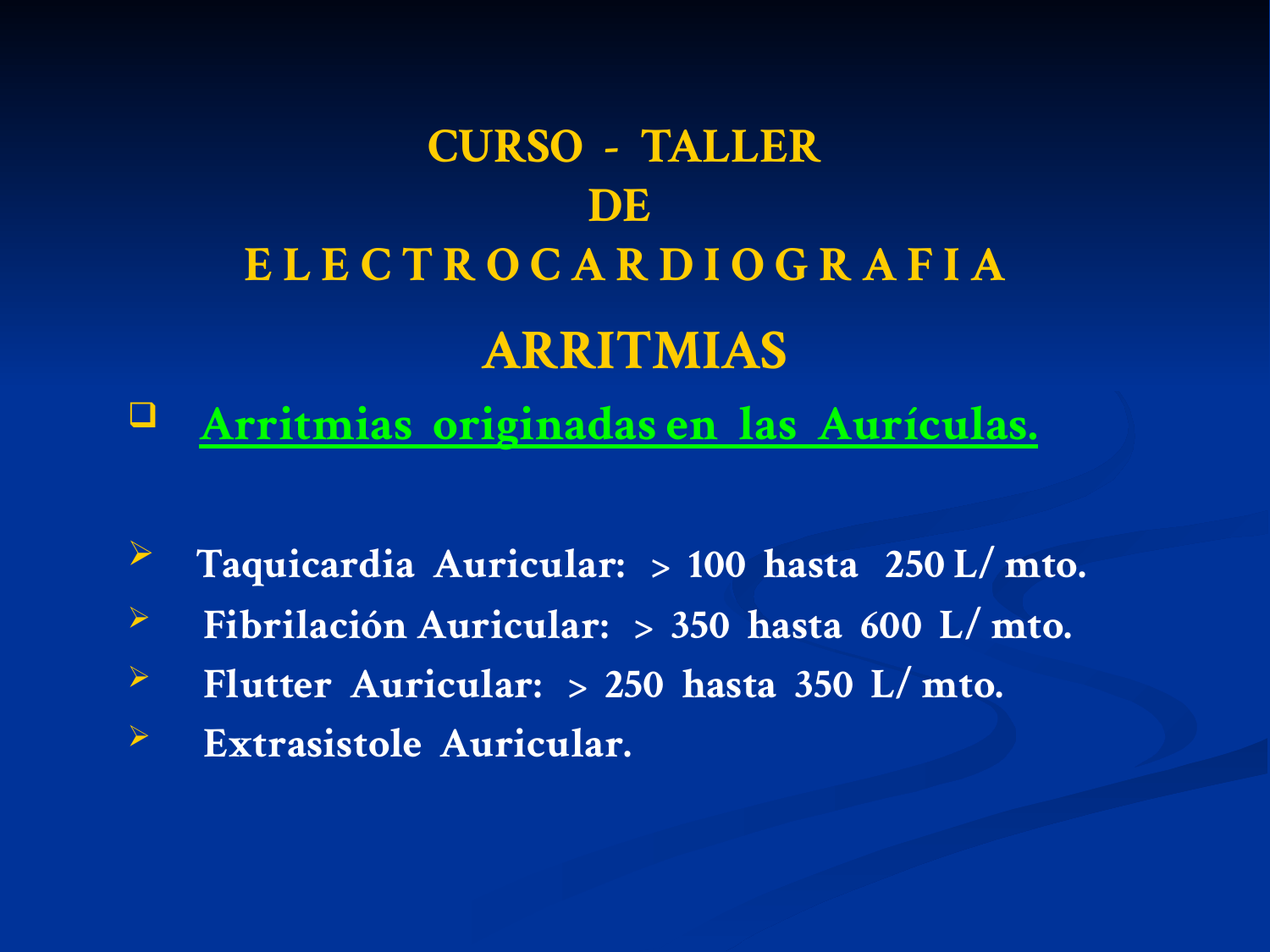

# CURSO  -  TALLER DE E L E C T R O C A R D I O G R A F I A
ARRITMIAS
    Arritmias  originadas en  las  Aurículas.

    Taquicardia  Auricular:   >  100  hasta   250 L/ mto.
      Fibrilación Auricular:   >  350  hasta  600  L/ mto.
      Flutter  Auricular:   >  250  hasta  350  L/ mto.
      Extrasistole  Auricular.